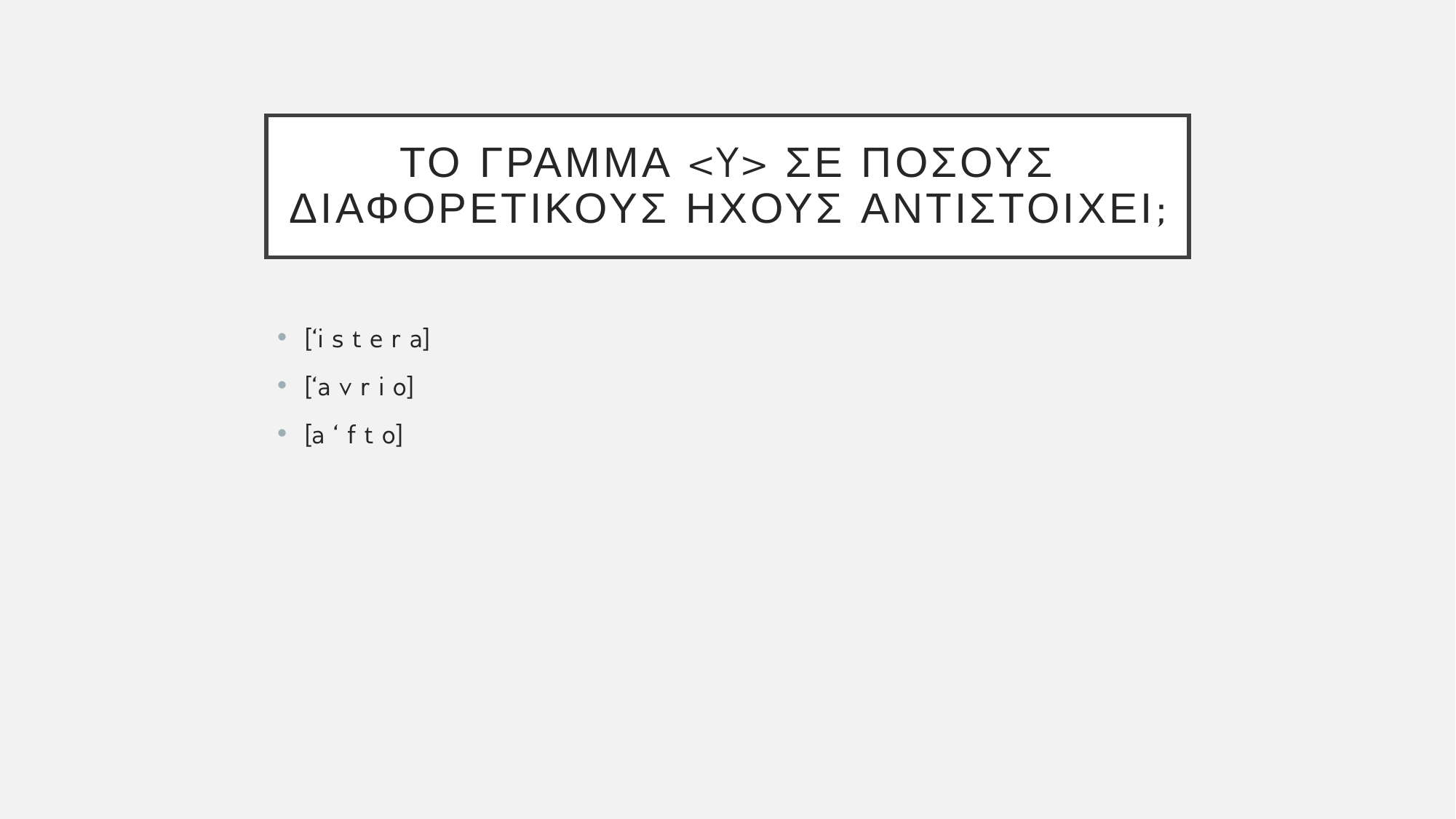

# Το γραμμα <y> σε ποσουσ διαφορετικουσ ηχους αντιστοιχει;
[‘i s t e r a]
[‘a v r i o]
[a ‘ f t o]